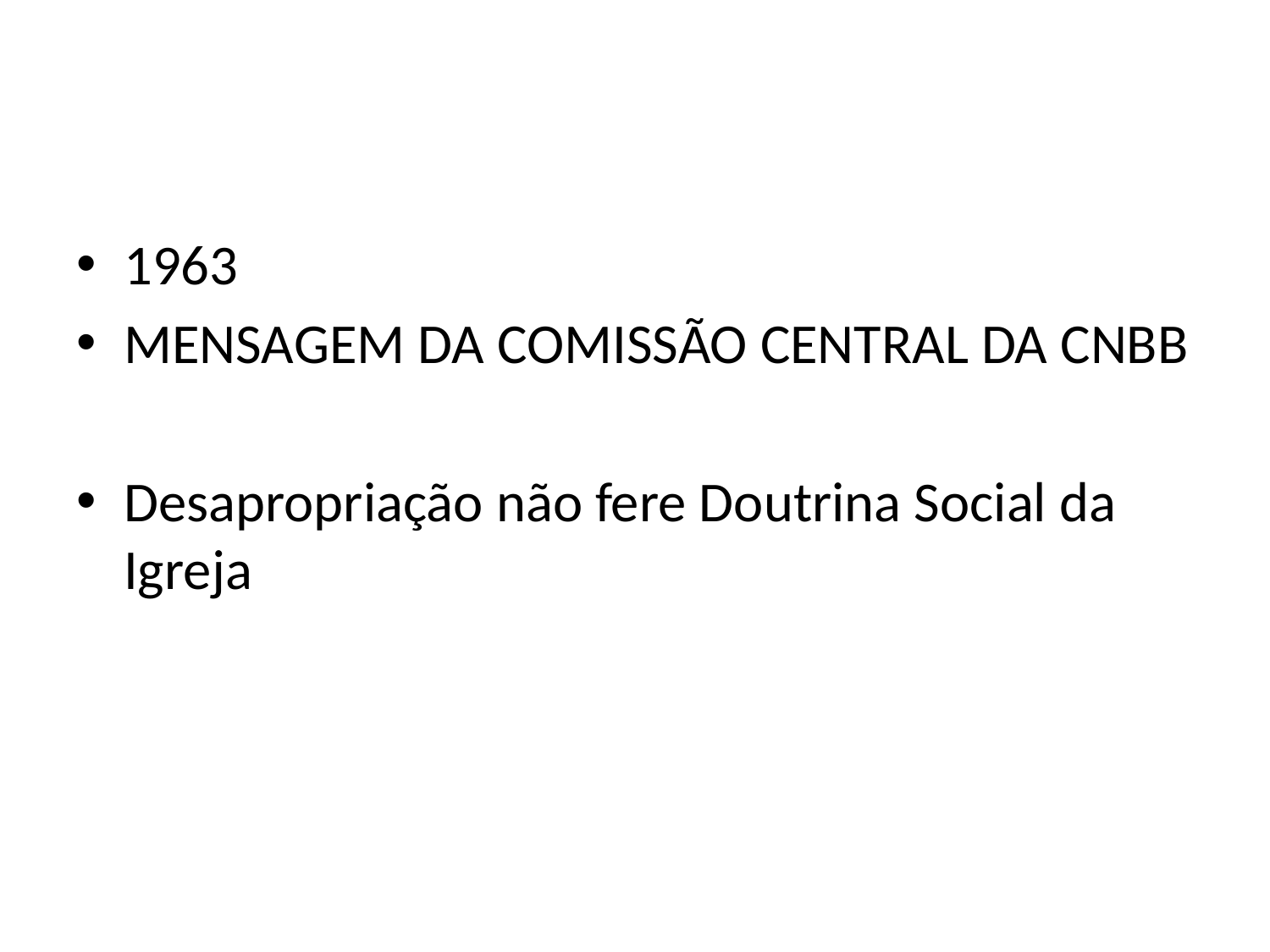

1963
MENSAGEM DA COMISSÃO CENTRAL DA CNBB

Desapropriação não fere Doutrina Social da Igreja